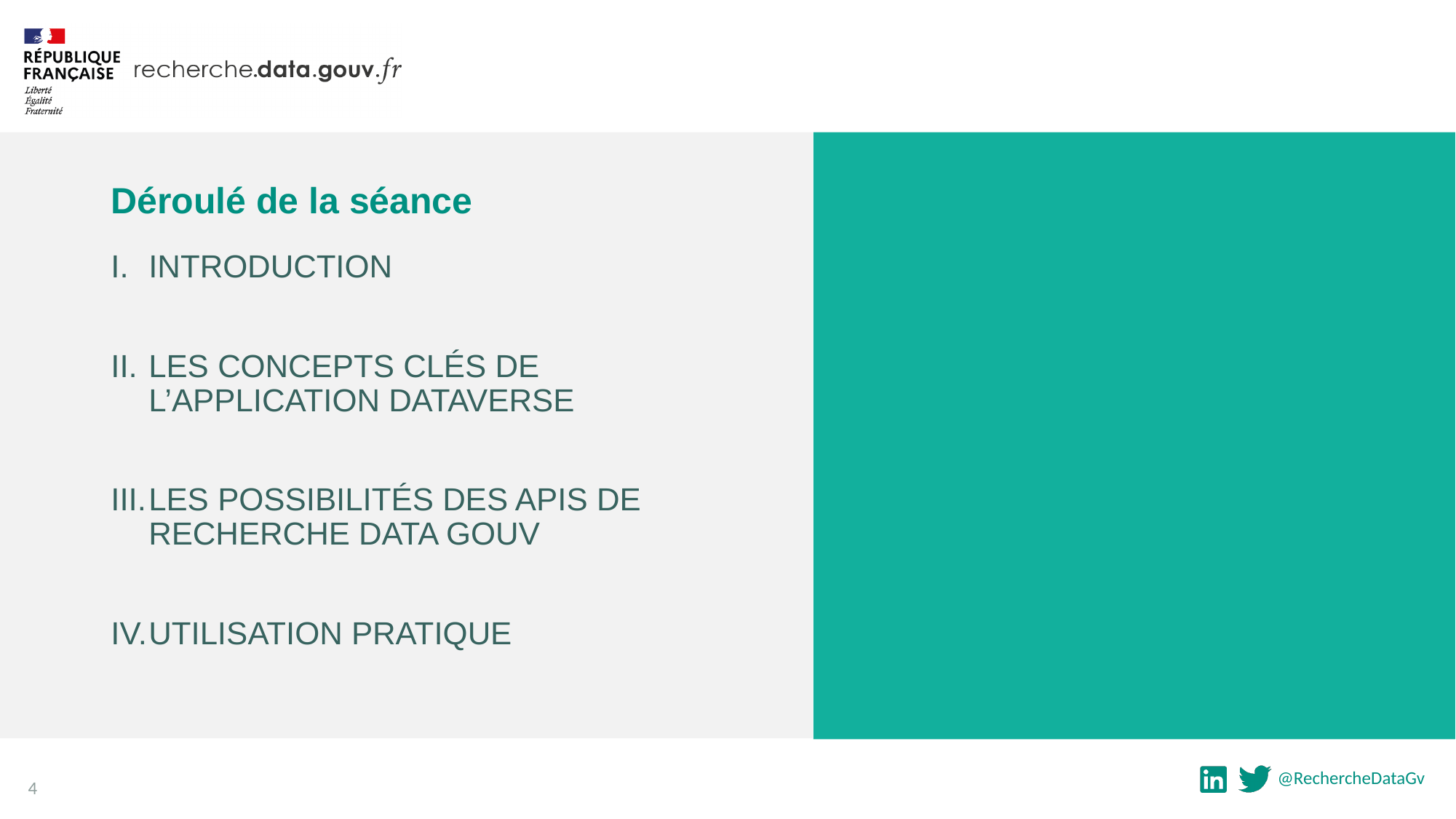

Déroulé de la séance
Introduction

Les concepts clés de l’application Dataverse

Les possibilités des APIs de Recherche Data Gouv

Utilisation pratique
4